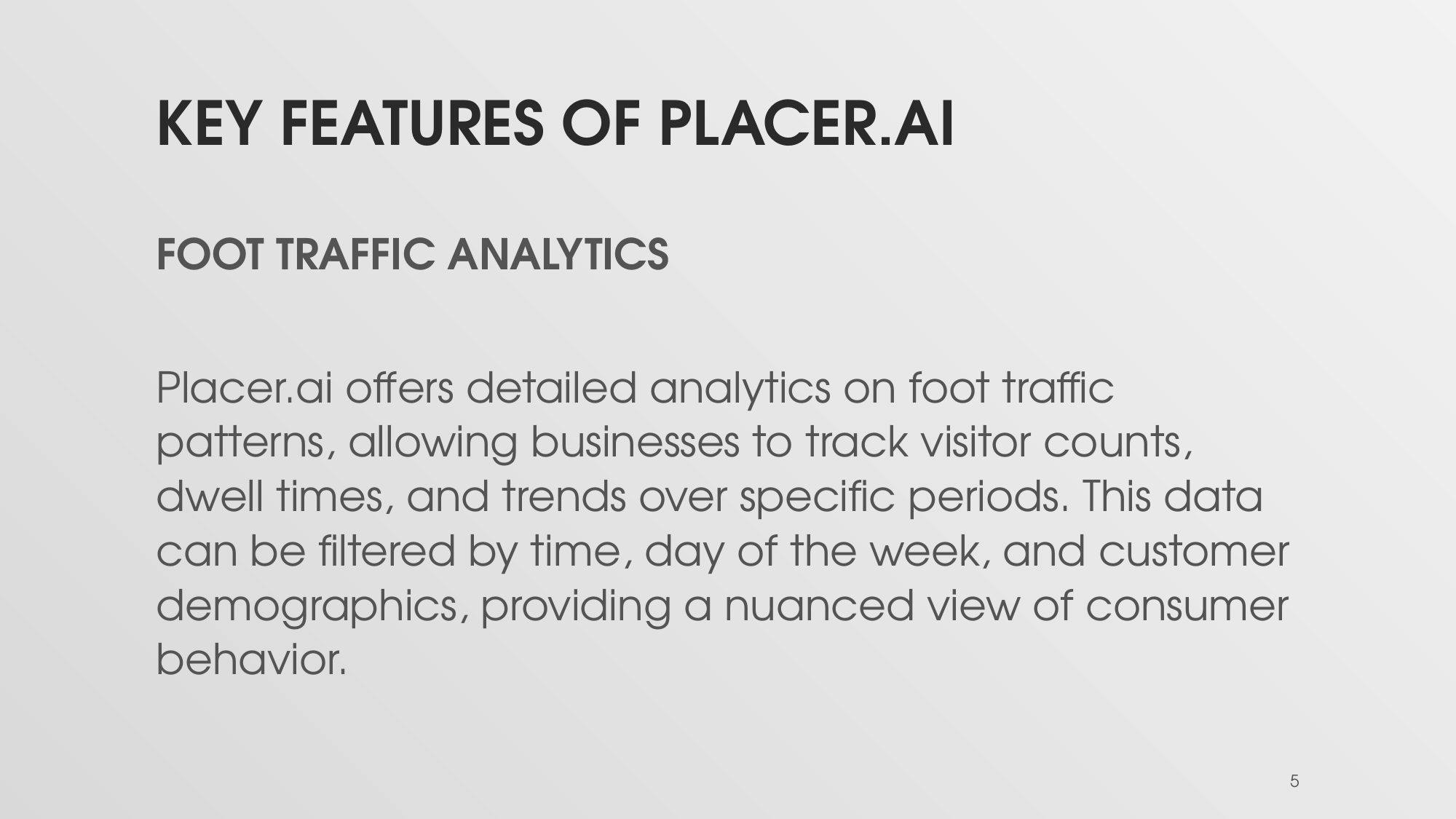

# Key features of placer.ai
FOOT TRAFFIC ANALYTICS

Placer.ai offers detailed analytics on foot traffic patterns, allowing businesses to track visitor counts, dwell times, and trends over specific periods. This data can be filtered by time, day of the week, and customer demographics, providing a nuanced view of consumer behavior.
5